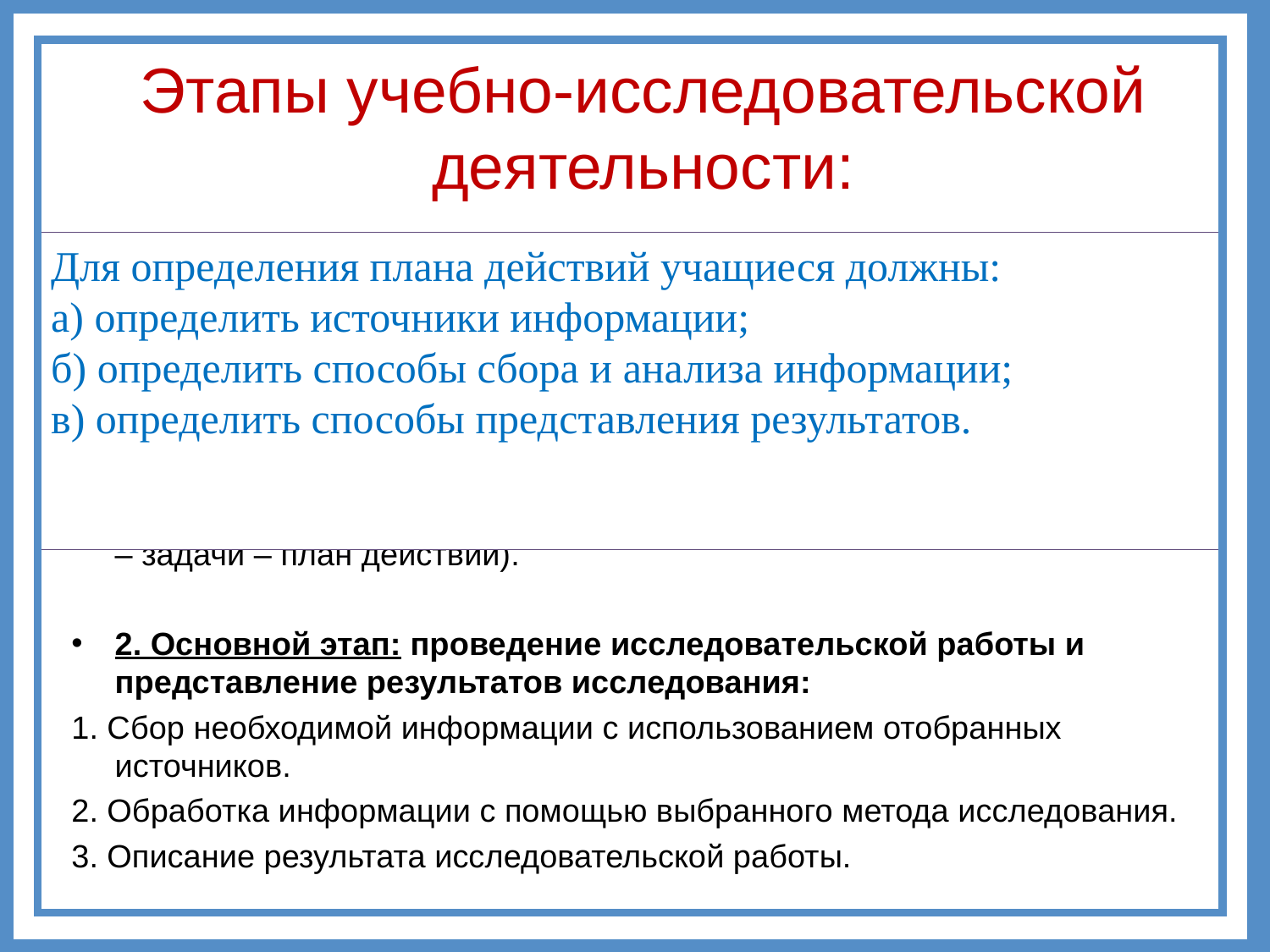

# Этапы учебно-исследовательской деятельности:
Для определения плана действий учащиеся должны:
а) определить источники информации;
б) определить способы сбора и анализа информации;
в) определить способы представления результатов.

1. Подготовительный этап
1. Выбор темы
2. Определение объекта, предмета (темы) исследования.
3. Обоснование значимости, актуальности темы.
4. Формулировка цели предпринимаемого исследования.
5 . Составление индивидуального маршрута исследования (Тема – цель – задачи – план действий).

2. Основной этап: проведение исследовательской работы и представление результатов исследования:
1. Сбор необходимой информации с использованием отобранных источников.
2. Обработка информации с помощью выбранного метода исследования.
3. Описание результата исследовательской работы.